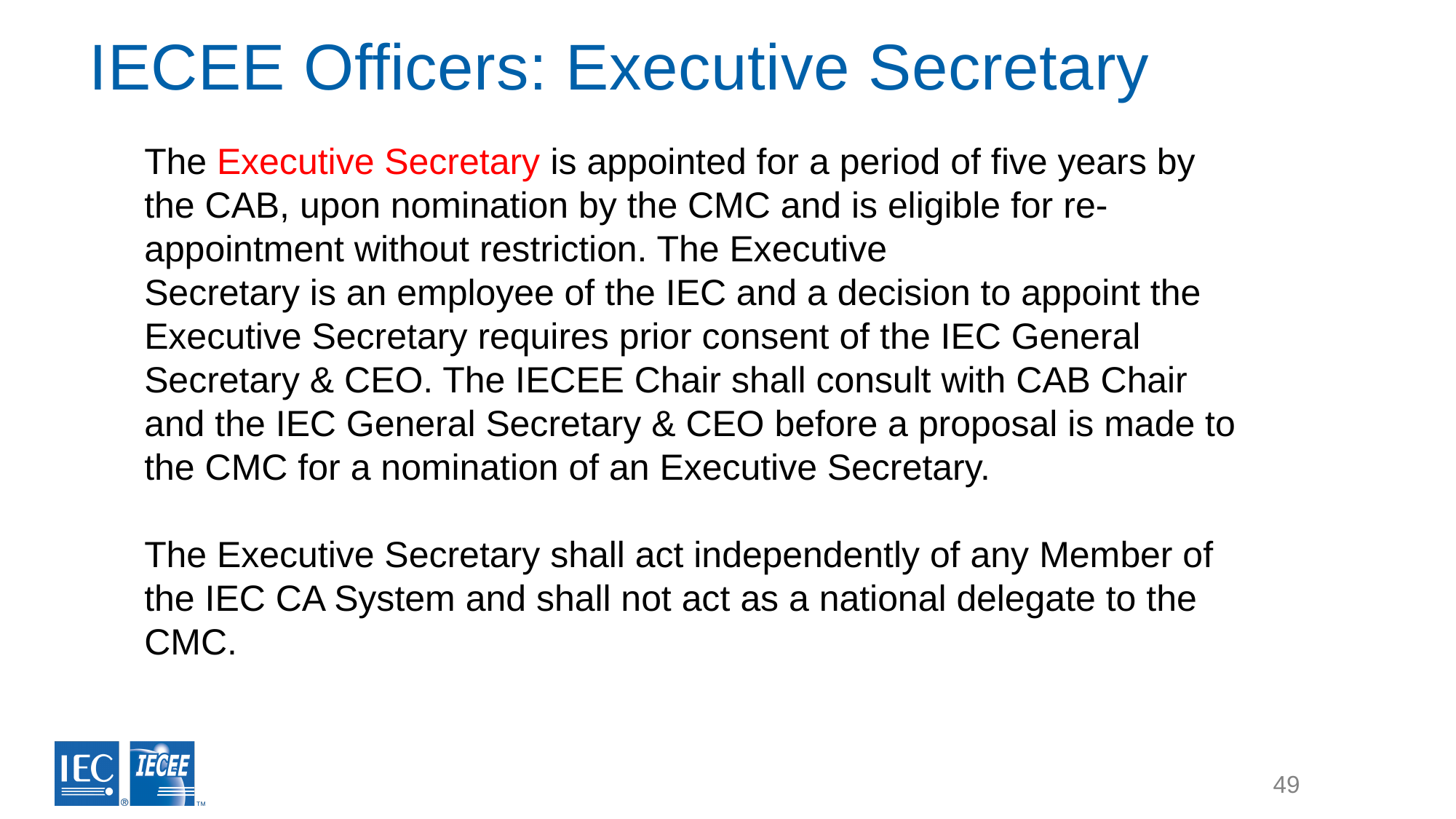

# IECEE Officers: Executive Secretary
The Executive Secretary is appointed for a period of five years by the CAB, upon nomination by the CMC and is eligible for re-appointment without restriction. The Executive
Secretary is an employee of the IEC and a decision to appoint the Executive Secretary requires prior consent of the IEC General Secretary & CEO. The IECEE Chair shall consult with CAB Chair and the IEC General Secretary & CEO before a proposal is made to the CMC for a nomination of an Executive Secretary.

The Executive Secretary shall act independently of any Member of the IEC CA System and shall not act as a national delegate to the CMC.
49